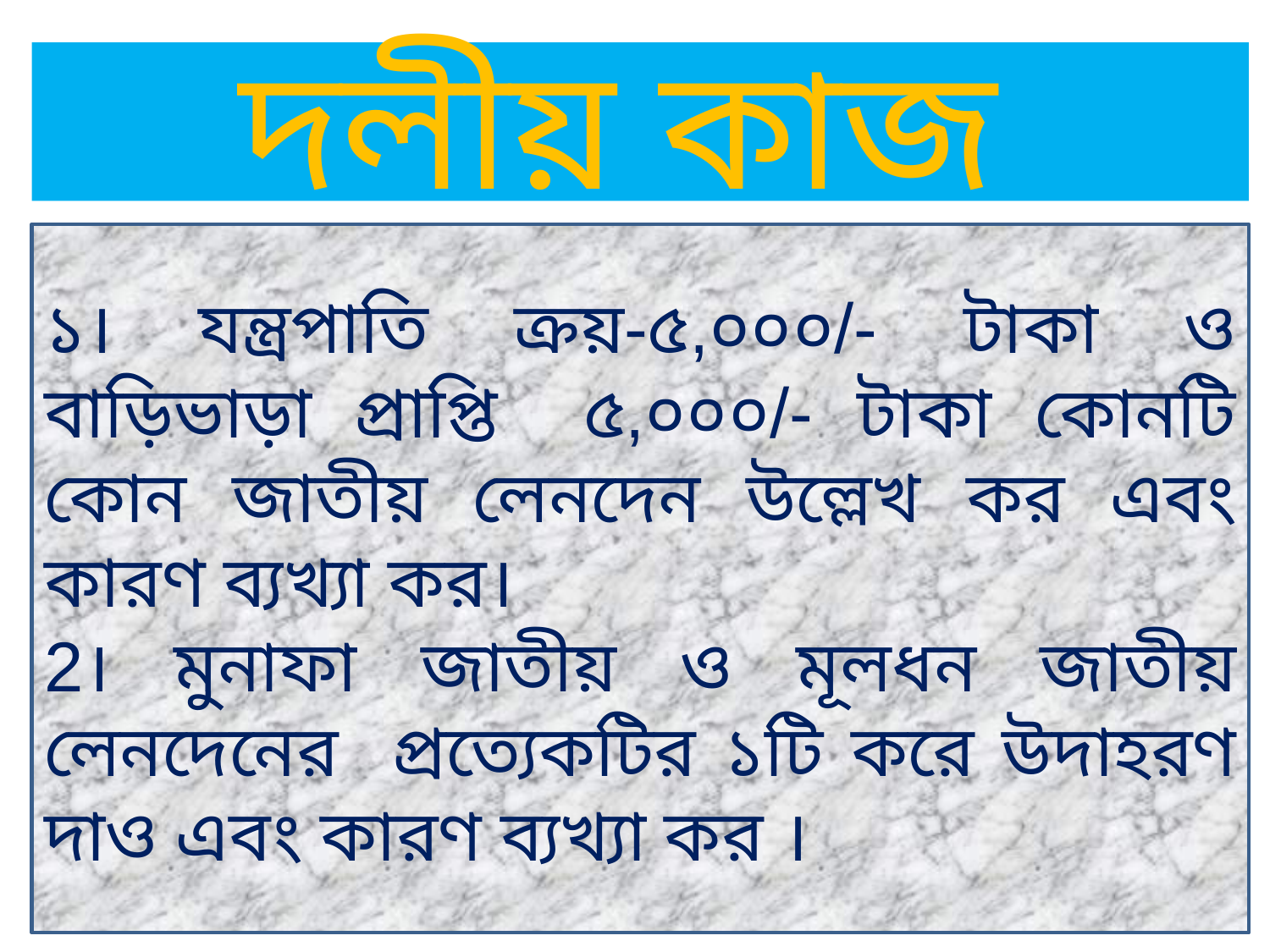

# দলীয় কাজ
১। যন্ত্রপাতি ক্রয়-৫,০০০/- টাকা ও বাড়িভাড়া প্রাপ্তি  ৫,০০০/- টাকা কোনটি কোন জাতীয় লেনদেন উল্লেখ কর এবং কারণ ব্যখ্যা কর।
2। মুনাফা জাতীয় ও মূলধন জাতীয় লেনদেনের  প্রত্যেকটির ১টি করে উদাহরণ দাও এবং কারণ ব্যখ্যা কর ।